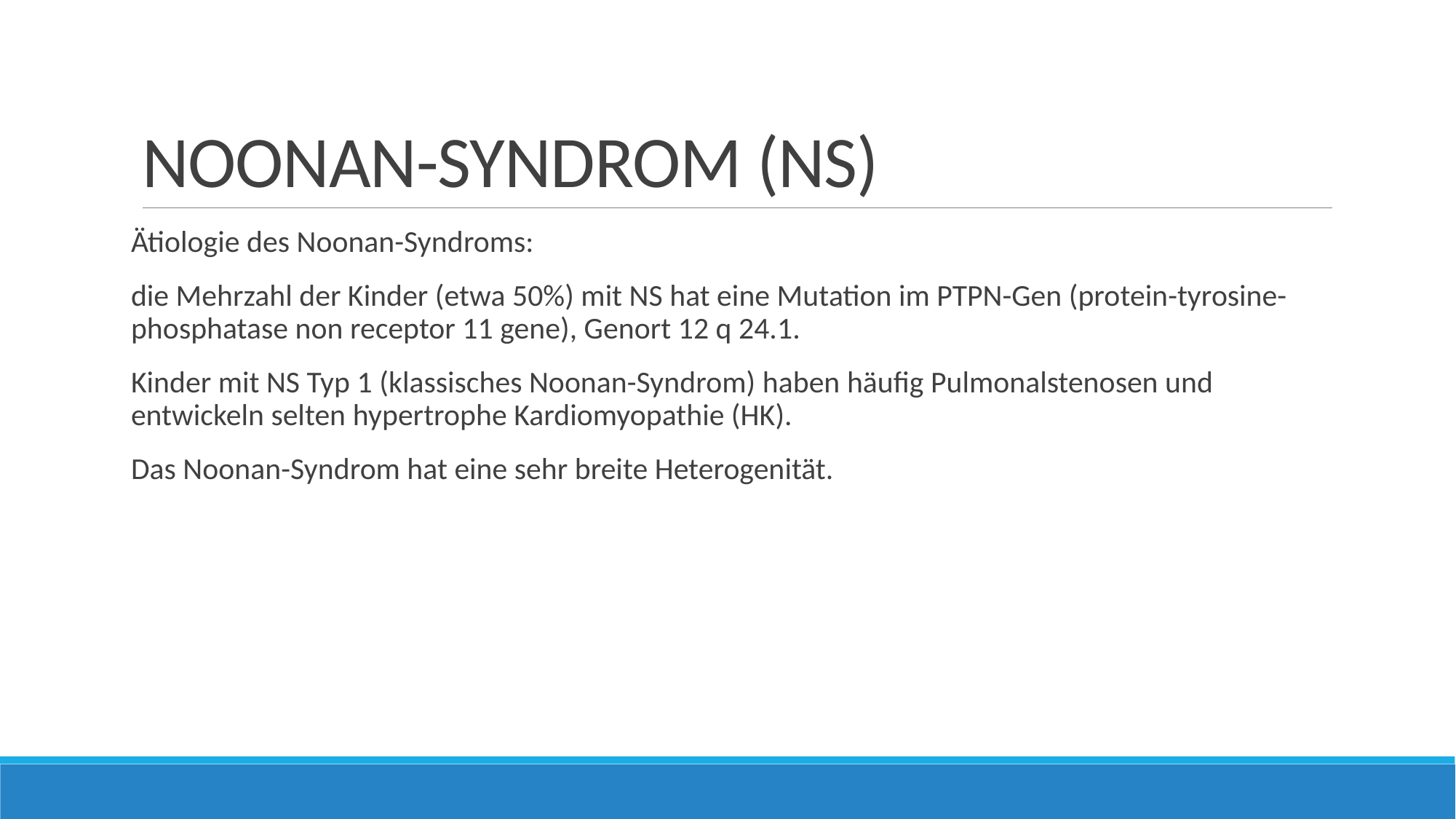

# NOONAN-SYNDROM (NS)
Ätiologie des Noonan-Syndroms:
die Mehrzahl der Kinder (etwa 50%) mit NS hat eine Mutation im PTPN-Gen (protein-tyrosine-phosphatase non receptor 11 gene), Genort 12 q 24.1.
Kinder mit NS Typ 1 (klassisches Noonan-Syndrom) haben häufig Pulmonalstenosen und entwickeln selten hypertrophe Kardiomyopathie (HK).
Das Noonan-Syndrom hat eine sehr breite Heterogenität.